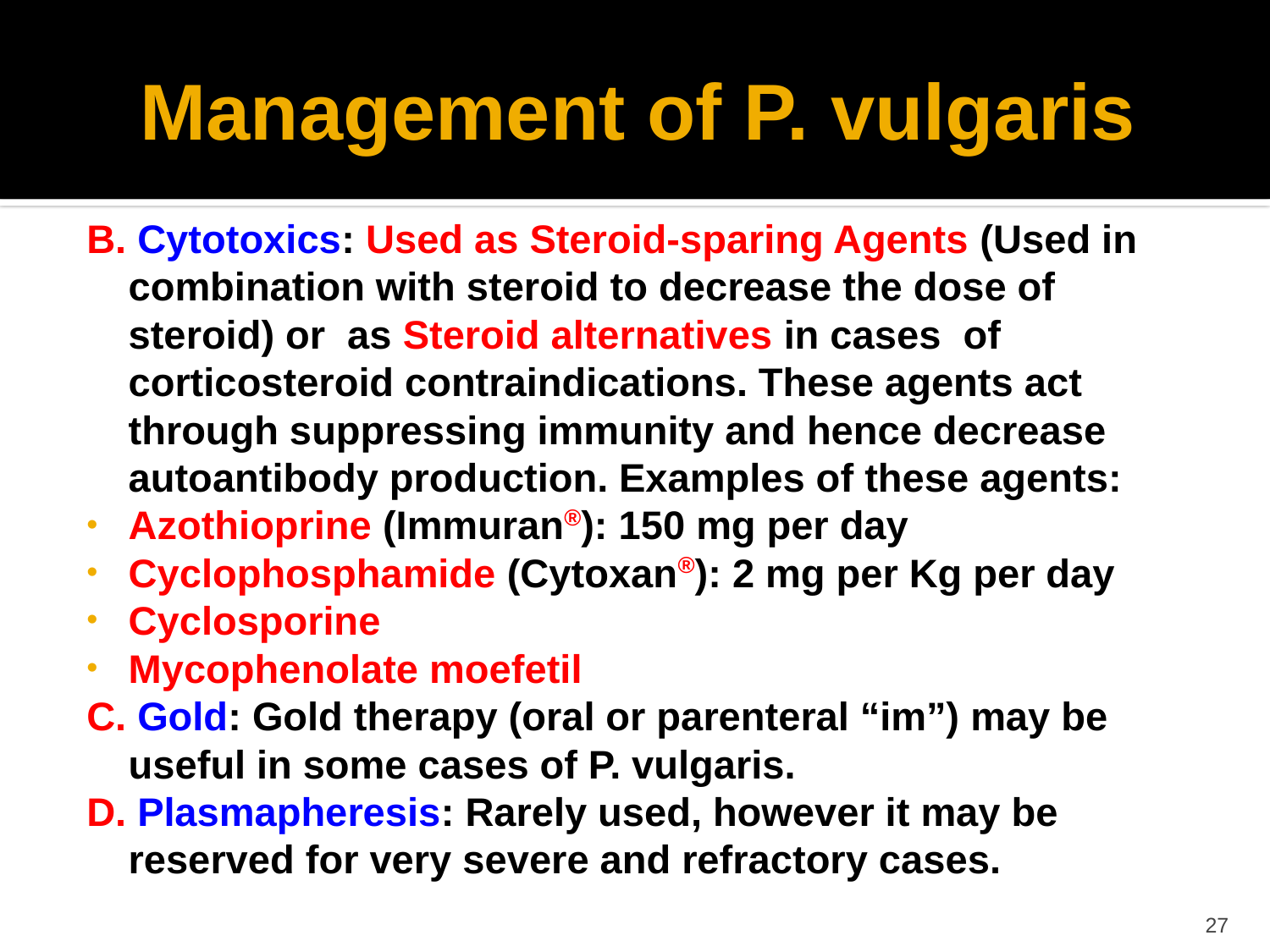

# Management of P. vulgaris
B. Cytotoxics: Used as Steroid-sparing Agents (Used in combination with steroid to decrease the dose of steroid) or  as Steroid alternatives in cases  of corticosteroid contraindications. These agents act through suppressing immunity and hence decrease autoantibody production. Examples of these agents:
Azothioprine (Immuran®): 150 mg per day
Cyclophosphamide (Cytoxan®): 2 mg per Kg per day
Cyclosporine
Mycophenolate moefetil
C. Gold: Gold therapy (oral or parenteral “im”) may be useful in some cases of P. vulgaris.
D. Plasmapheresis: Rarely used, however it may be reserved for very severe and refractory cases.
27